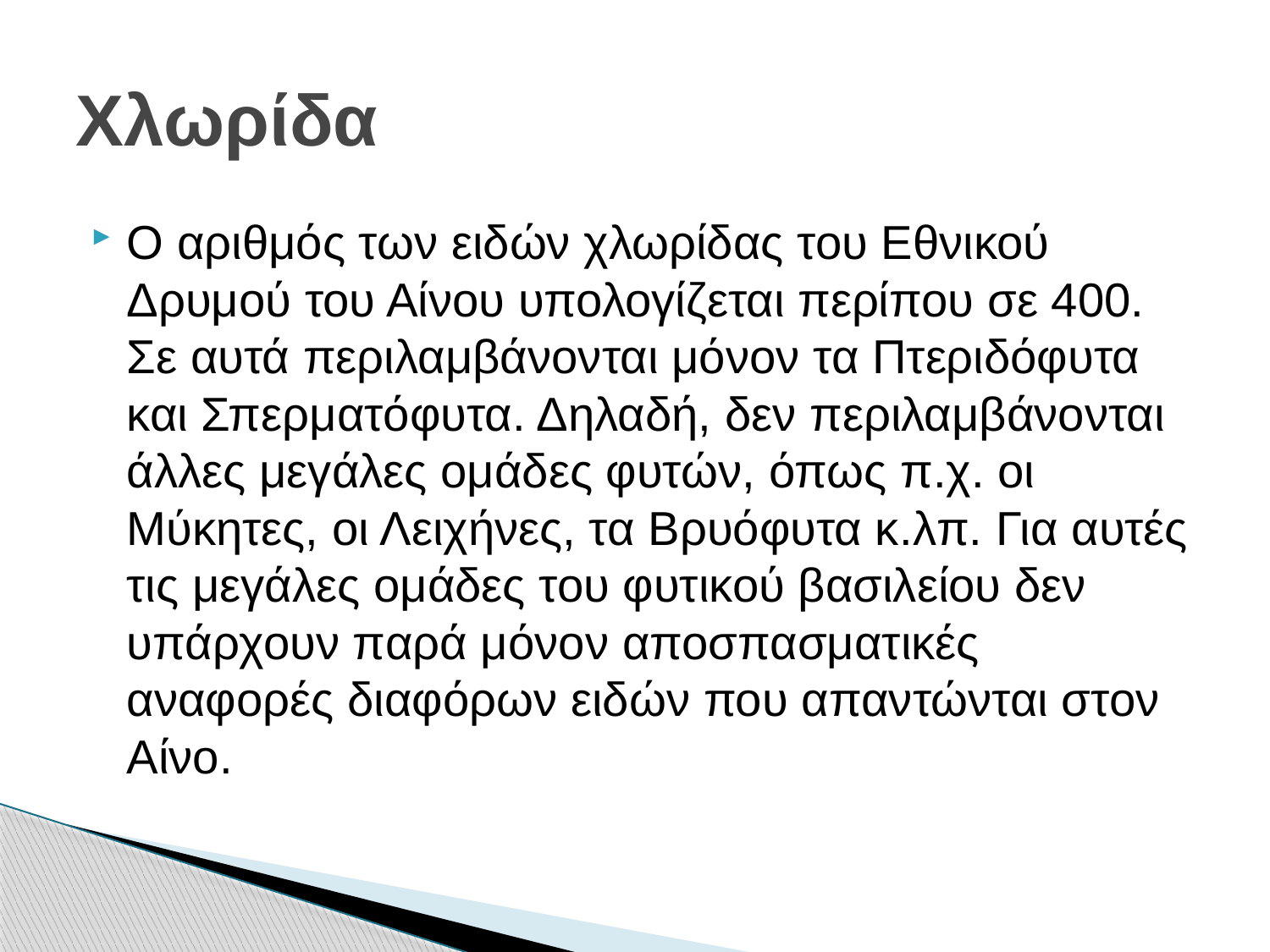

# Χλωρίδα
Ο αριθμός των ειδών χλωρίδας του Εθνικού Δρυμού του Αίνου υπολογίζεται περίπου σε 400. Σε αυτά περιλαμβάνονται μόνον τα Πτεριδόφυτα και Σπερματόφυτα. Δηλαδή, δεν περιλαμβάνονται άλλες μεγάλες ομάδες φυτών, όπως π.χ. οι Μύκητες, οι Λειχήνες, τα Βρυόφυτα κ.λπ. Για αυτές τις μεγάλες ομάδες του φυτικού βασιλείου δεν υπάρχουν παρά μόνον αποσπασματικές αναφορές διαφόρων ειδών που απαντώνται στον Αίνο.